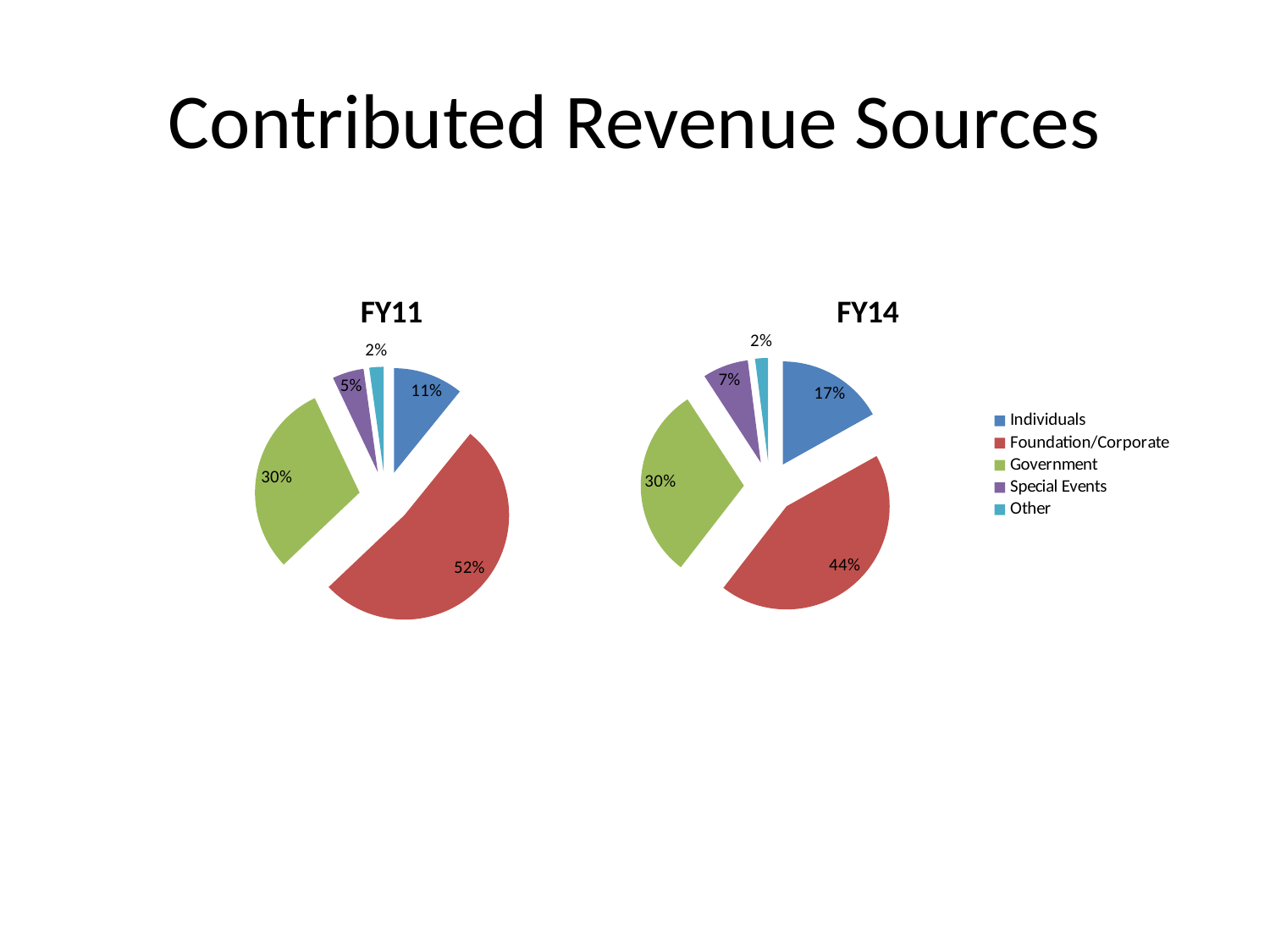

# Contributed Revenue Sources

### Chart:

| Category | FY11 |
|---|---|
| Individuals | 2711935.0 |
| Foundation/Corporate | 13050716.0 |
| Government | 7523230.0 |
| Special Events | 1219103.0 |
| Other | 548007.0 |

### Chart:

| Category | FY14 |
|---|---|
| Individuals | 4304125.18 |
| Foundation/Corporate | 11100976.27 |
| Government | 7722645.56 |
| Special Events | 1827120.87 |
| Other | 515452.22 |

### Chart

| Category |
|---|